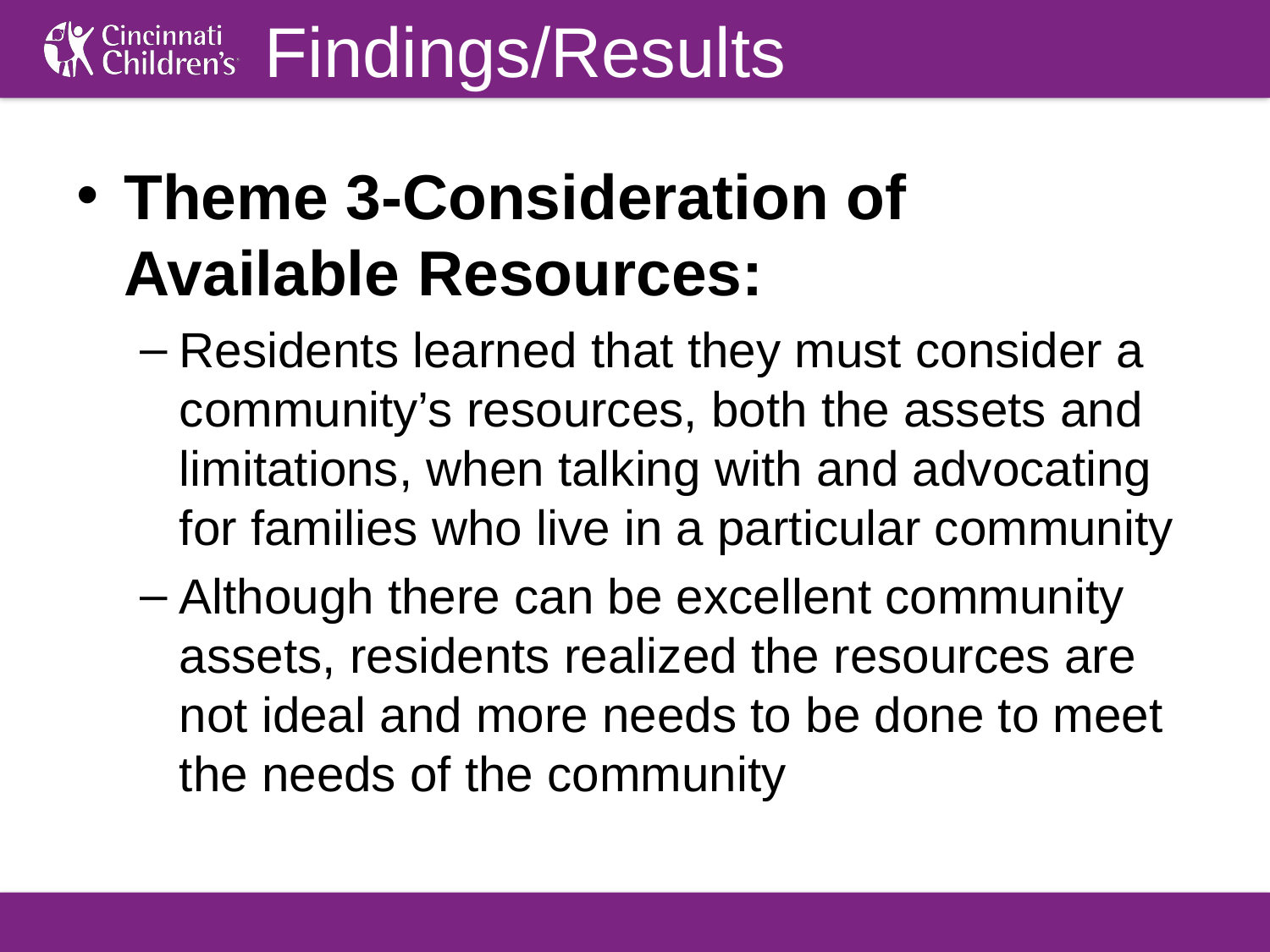

# Findings/Results
Theme 3-Consideration of Available Resources:
Residents learned that they must consider a community’s resources, both the assets and limitations, when talking with and advocating for families who live in a particular community
Although there can be excellent community assets, residents realized the resources are not ideal and more needs to be done to meet the needs of the community